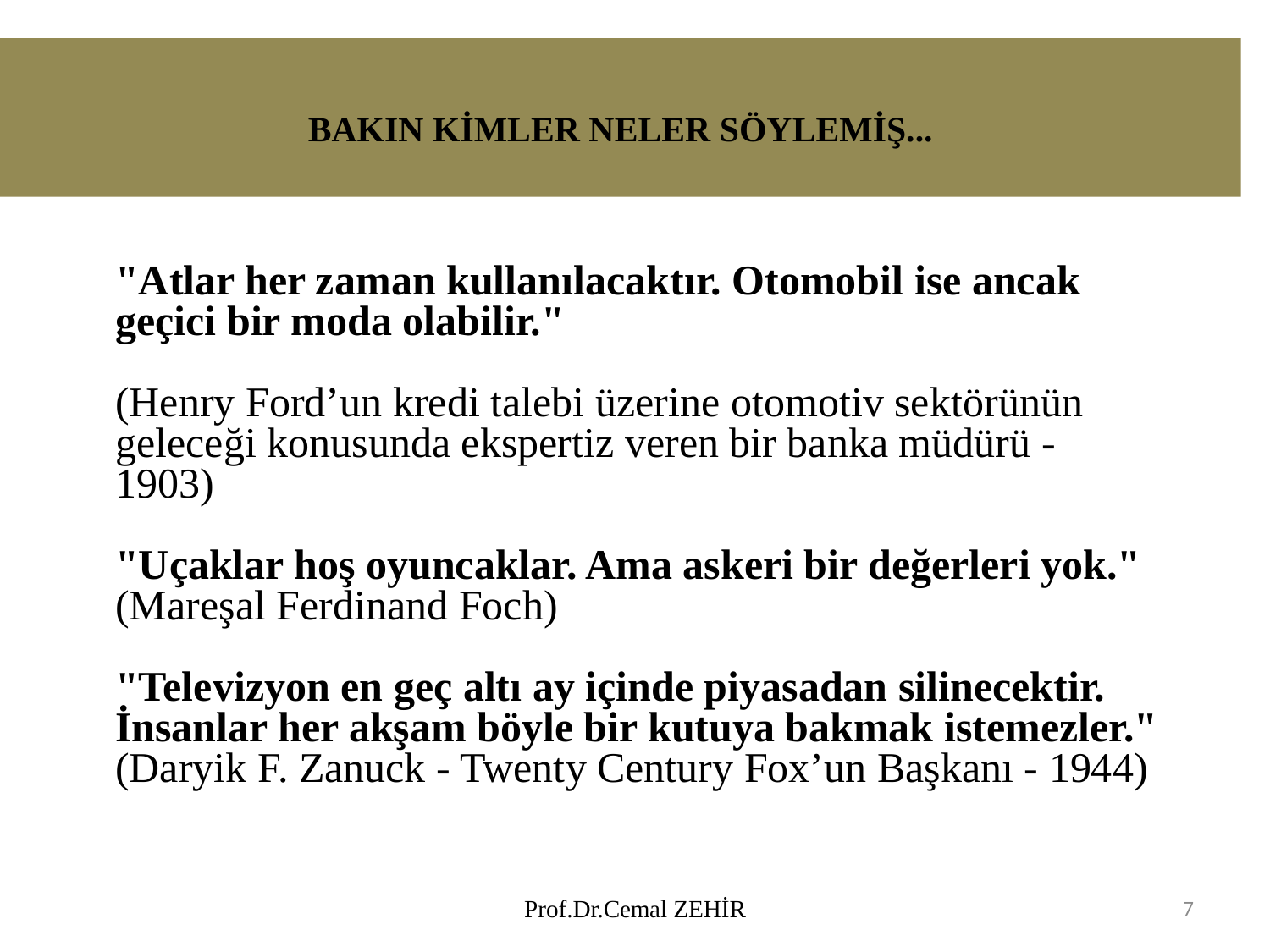

# BAKIN KİMLER NELER SÖYLEMİŞ...
"Atlar her zaman kullanılacaktır. Otomobil ise ancak geçici bir moda olabilir."
(Henry Ford’un kredi talebi üzerine otomotiv sektörünün geleceği konusunda ekspertiz veren bir banka müdürü - 1903)
"Uçaklar hoş oyuncaklar. Ama askeri bir değerleri yok." (Mareşal Ferdinand Foch)
"Televizyon en geç altı ay içinde piyasadan silinecektir. İnsanlar her akşam böyle bir kutuya bakmak istemezler." (Daryik F. Zanuck - Twenty Century Fox’un Başkanı - 1944)
Prof.Dr.Cemal ZEHİR
7